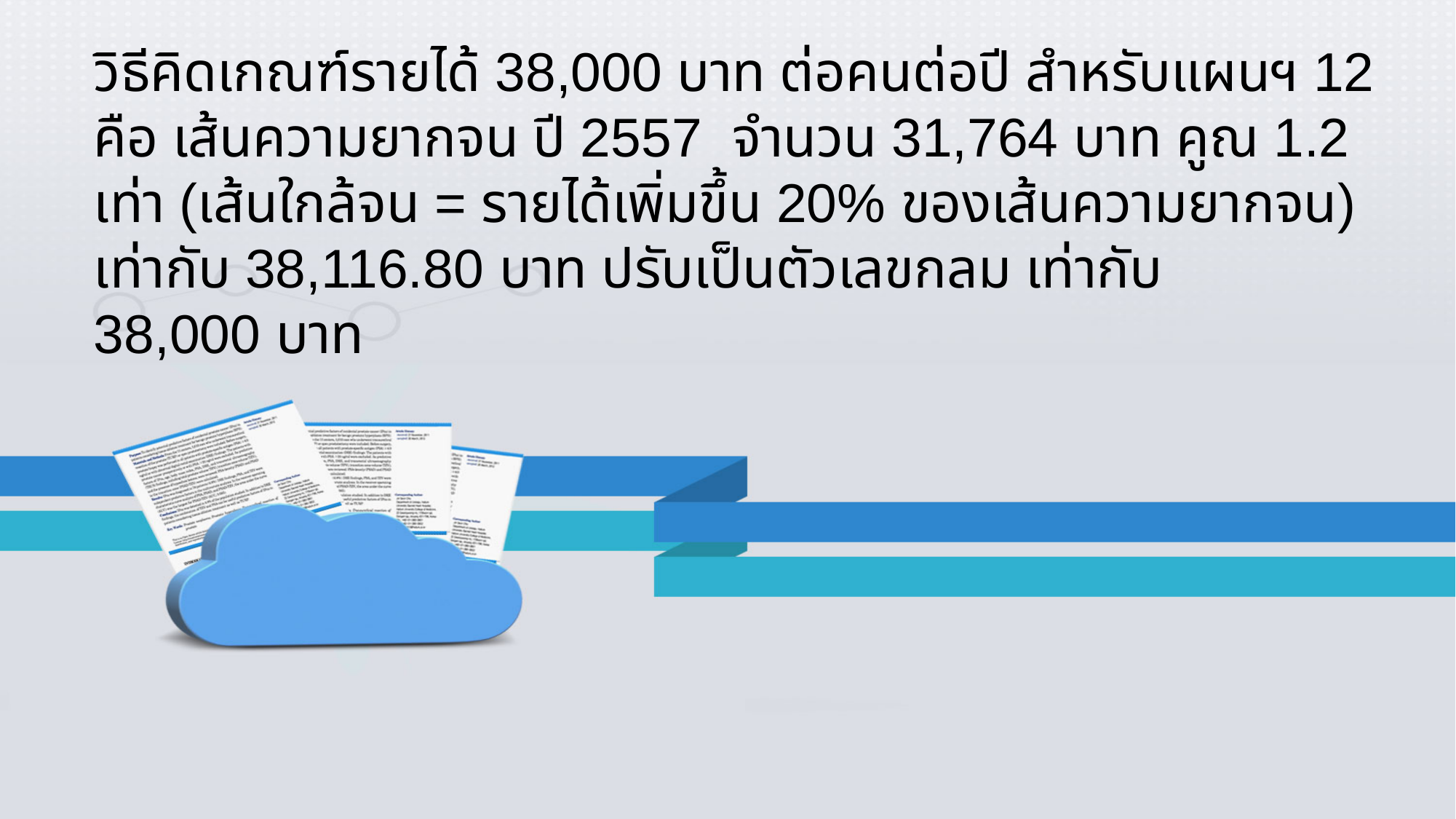

วิธีคิดเกณฑ์รายได้ 38,000 บาท ต่อคนต่อปี สำหรับแผนฯ 12
คือ เส้นความยากจน ปี 2557  จำนวน 31,764 บาท คูณ 1.2 เท่า (เส้นใกล้จน = รายได้เพิ่มขึ้น 20% ของเส้นความยากจน) เท่ากับ 38,116.80 บาท ปรับเป็นตัวเลขกลม เท่ากับ
38,000 บาท